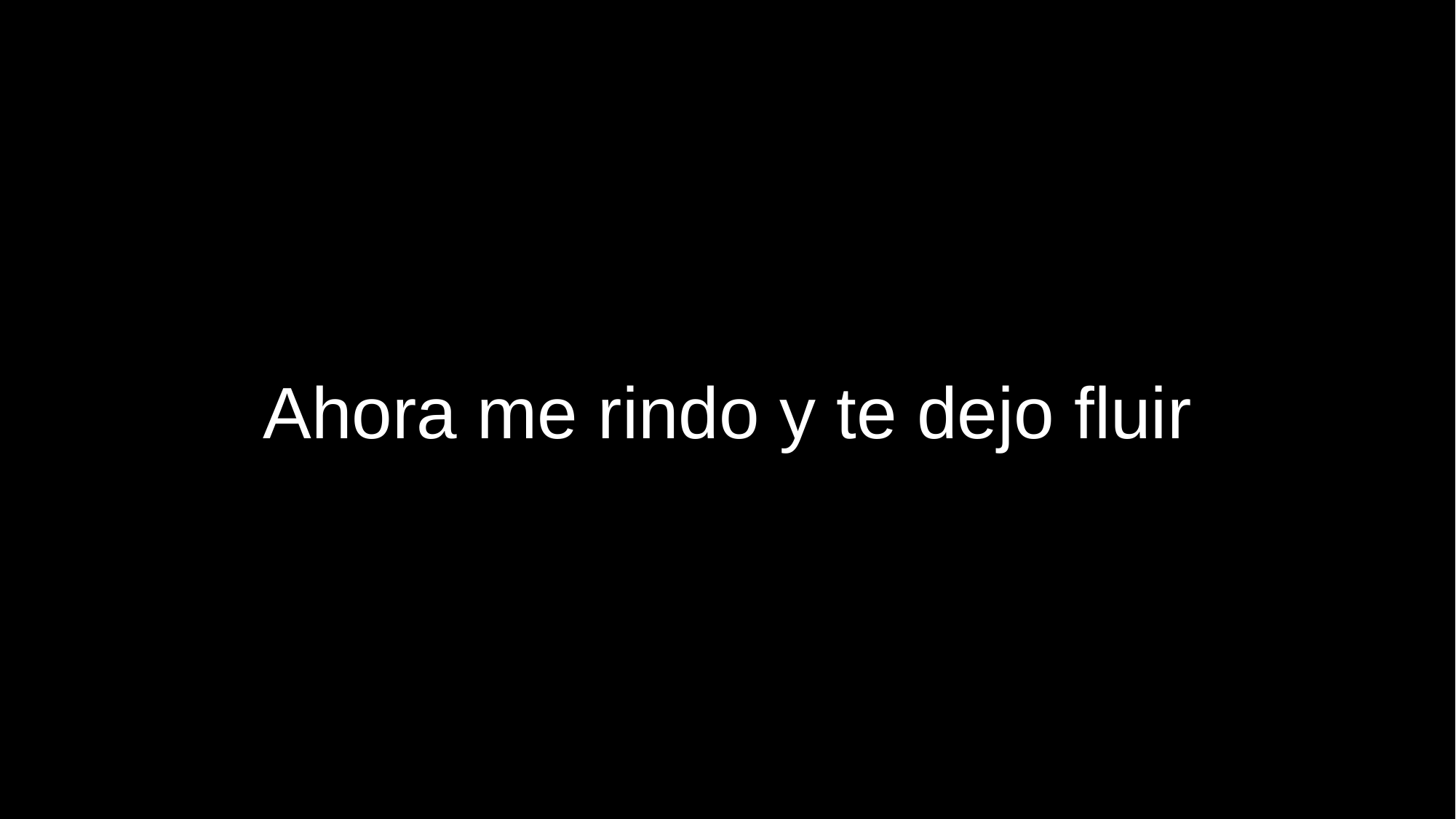

Ahora me rindo y te dejo fluir